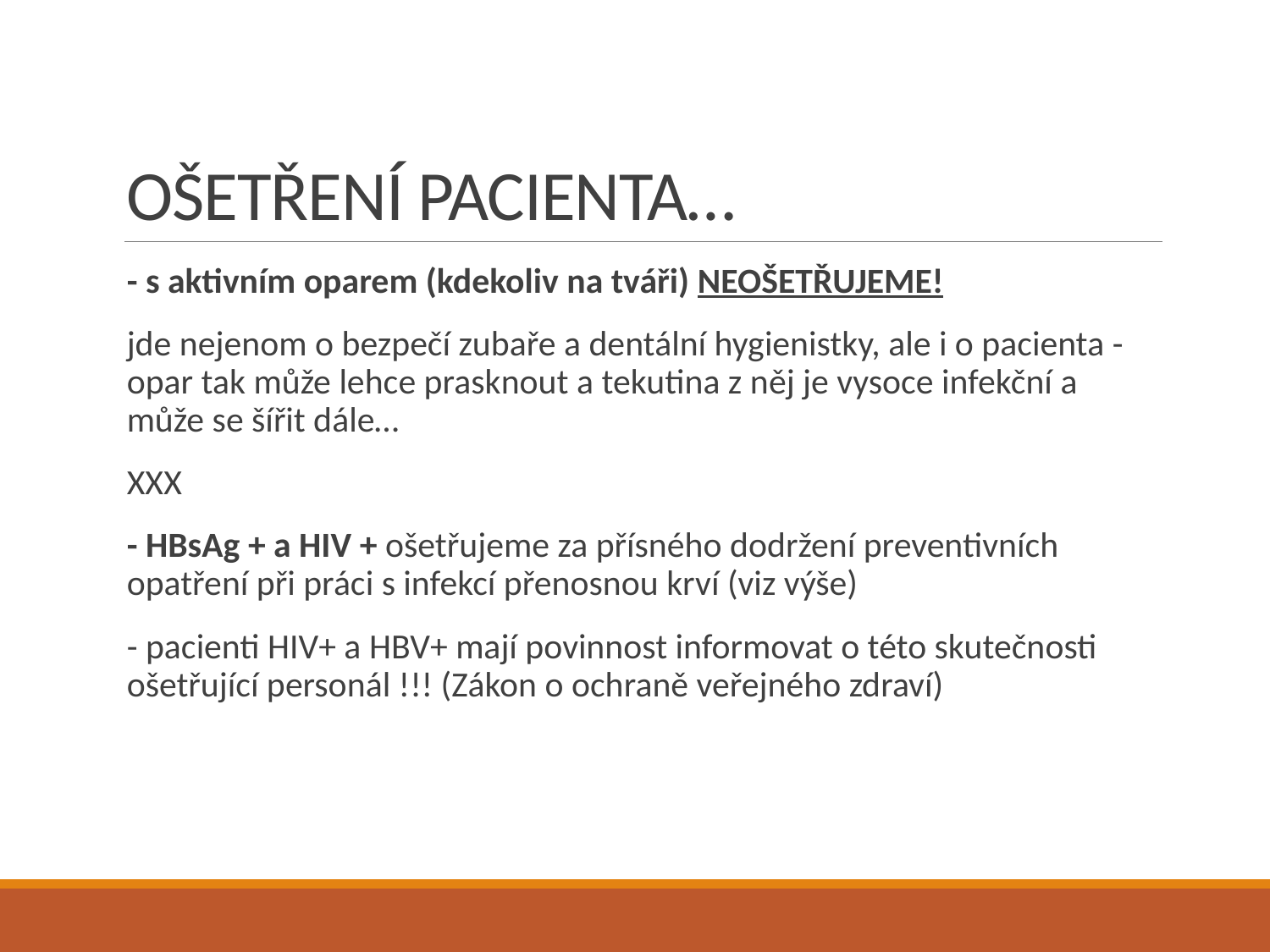

# OŠETŘENÍ PACIENTA…
- s aktivním oparem (kdekoliv na tváři) NEOŠETŘUJEME!
jde nejenom o bezpečí zubaře a dentální hygienistky, ale i o pacienta - opar tak může lehce prasknout a tekutina z něj je vysoce infekční a může se šířit dále…
XXX
- HBsAg + a HIV + ošetřujeme za přísného dodržení preventivních opatření při práci s infekcí přenosnou krví (viz výše)
- pacienti HIV+ a HBV+ mají povinnost informovat o této skutečnosti ošetřující personál !!! (Zákon o ochraně veřejného zdraví)